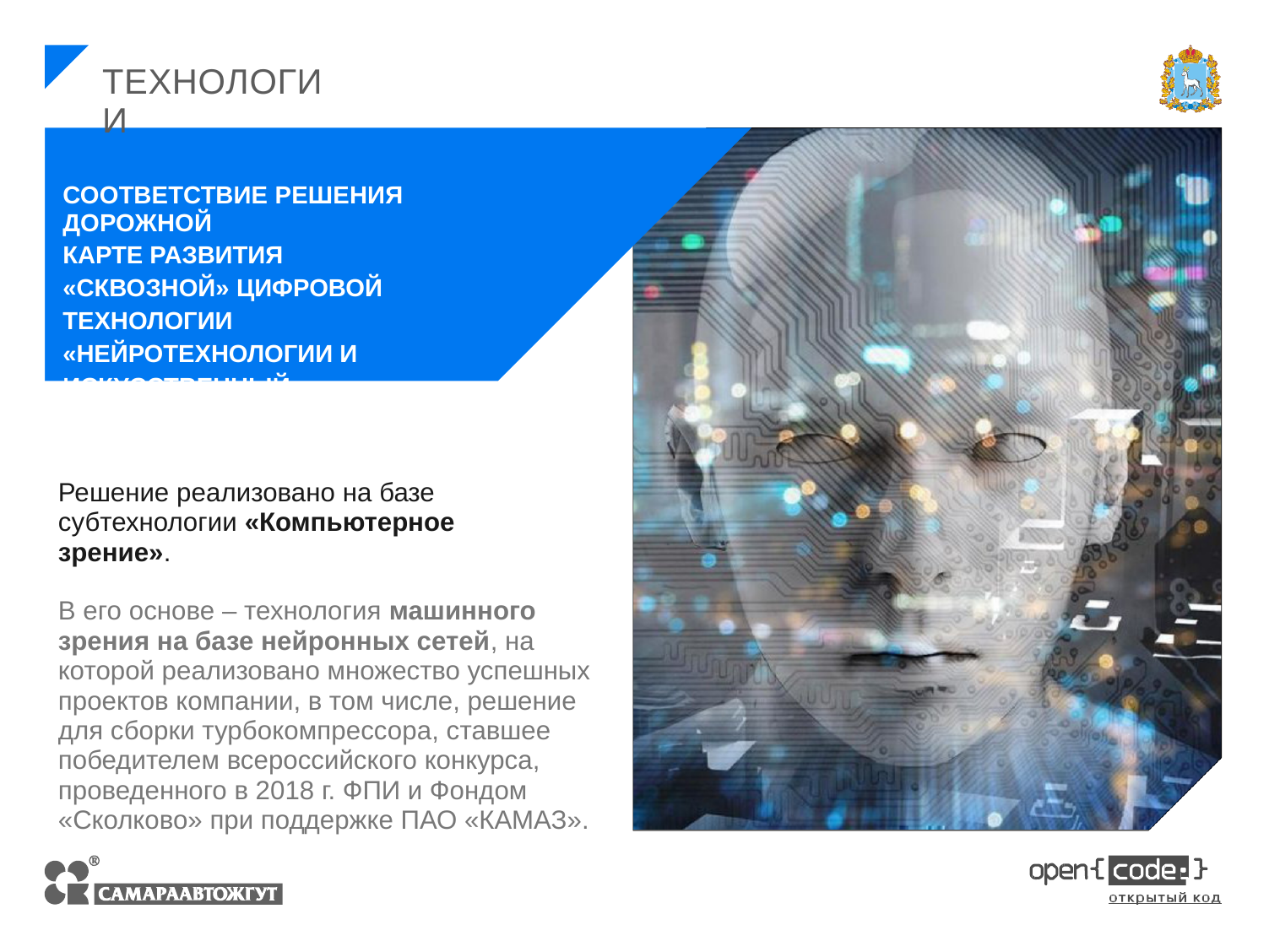

ТЕХНОЛОГИИ

СООТВЕТСТВИЕ РЕШЕНИЯ ДОРОЖНОЙ
КАРТЕ РАЗВИТИЯ «СКВОЗНОЙ» ЦИФРОВОЙ ТЕХНОЛОГИИ
«НЕЙРОТЕХНОЛОГИИ И ИСКУССТВЕННЫЙ ИНТЕЛЛЕКТ».
Решение реализовано на базе
субтехнологии «Компьютерное зрение».
В его основе – технология машинного
зрения на базе нейронных сетей, на
которой реализовано множество успешных
проектов компании, в том числе, решение
для сборки турбокомпрессора, ставшее
победителем всероссийского конкурса,
проведенного в 2018 г. ФПИ и Фондом
«Сколково» при поддержке ПАО «КАМАЗ».